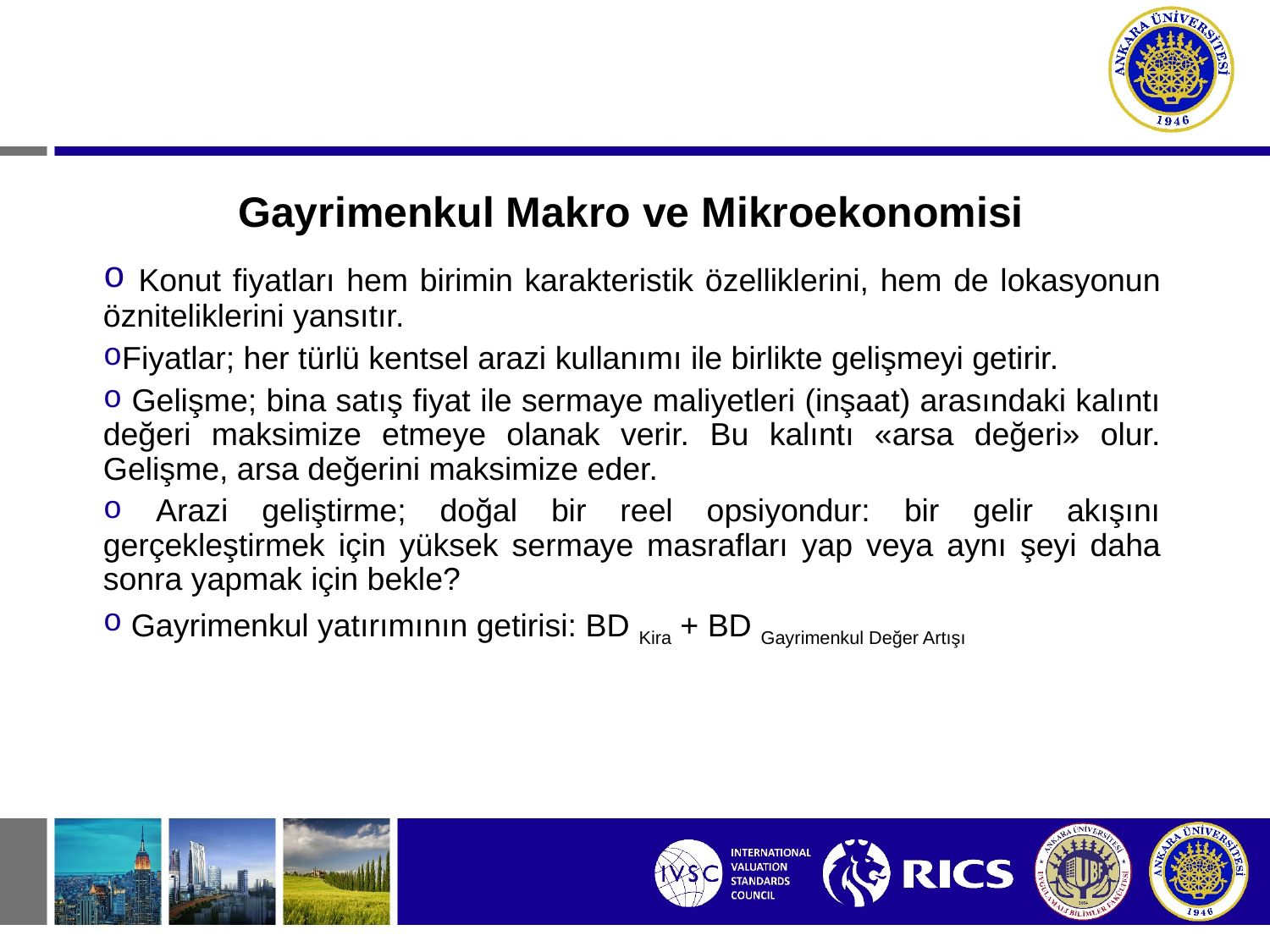

# Gayrimenkul Makro ve Mikroekonomisi
 Konut fiyatları hem birimin karakteristik özelliklerini, hem de lokasyonun özniteliklerini yansıtır.
Fiyatlar; her türlü kentsel arazi kullanımı ile birlikte gelişmeyi getirir.
 Gelişme; bina satış fiyat ile sermaye maliyetleri (inşaat) arasındaki kalıntı değeri maksimize etmeye olanak verir. Bu kalıntı «arsa değeri» olur. Gelişme, arsa değerini maksimize eder.
 Arazi geliştirme; doğal bir reel opsiyondur: bir gelir akışını gerçekleştirmek için yüksek sermaye masrafları yap veya aynı şeyi daha sonra yapmak için bekle?
 Gayrimenkul yatırımının getirisi: BD Kira + BD Gayrimenkul Değer Artışı